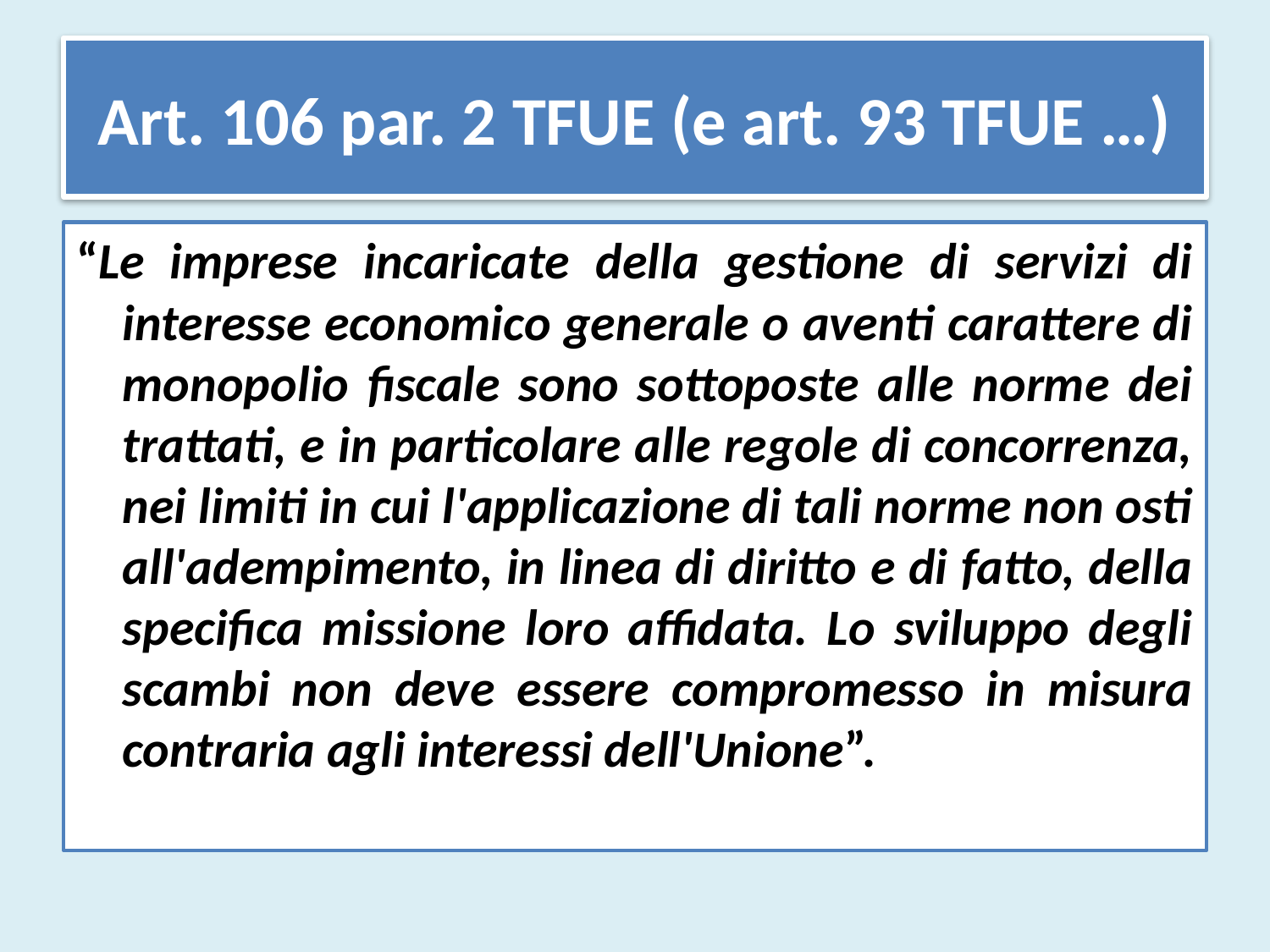

# Art. 106 par. 2 TFUE (e art. 93 TFUE …)
“Le imprese incaricate della gestione di servizi di interesse economico generale o aventi carattere di monopolio fiscale sono sottoposte alle norme dei trattati, e in particolare alle regole di concorrenza, nei limiti in cui l'applicazione di tali norme non osti all'adempimento, in linea di diritto e di fatto, della specifica missione loro affidata. Lo sviluppo degli scambi non deve essere compromesso in misura contraria agli interessi dell'Unione”.